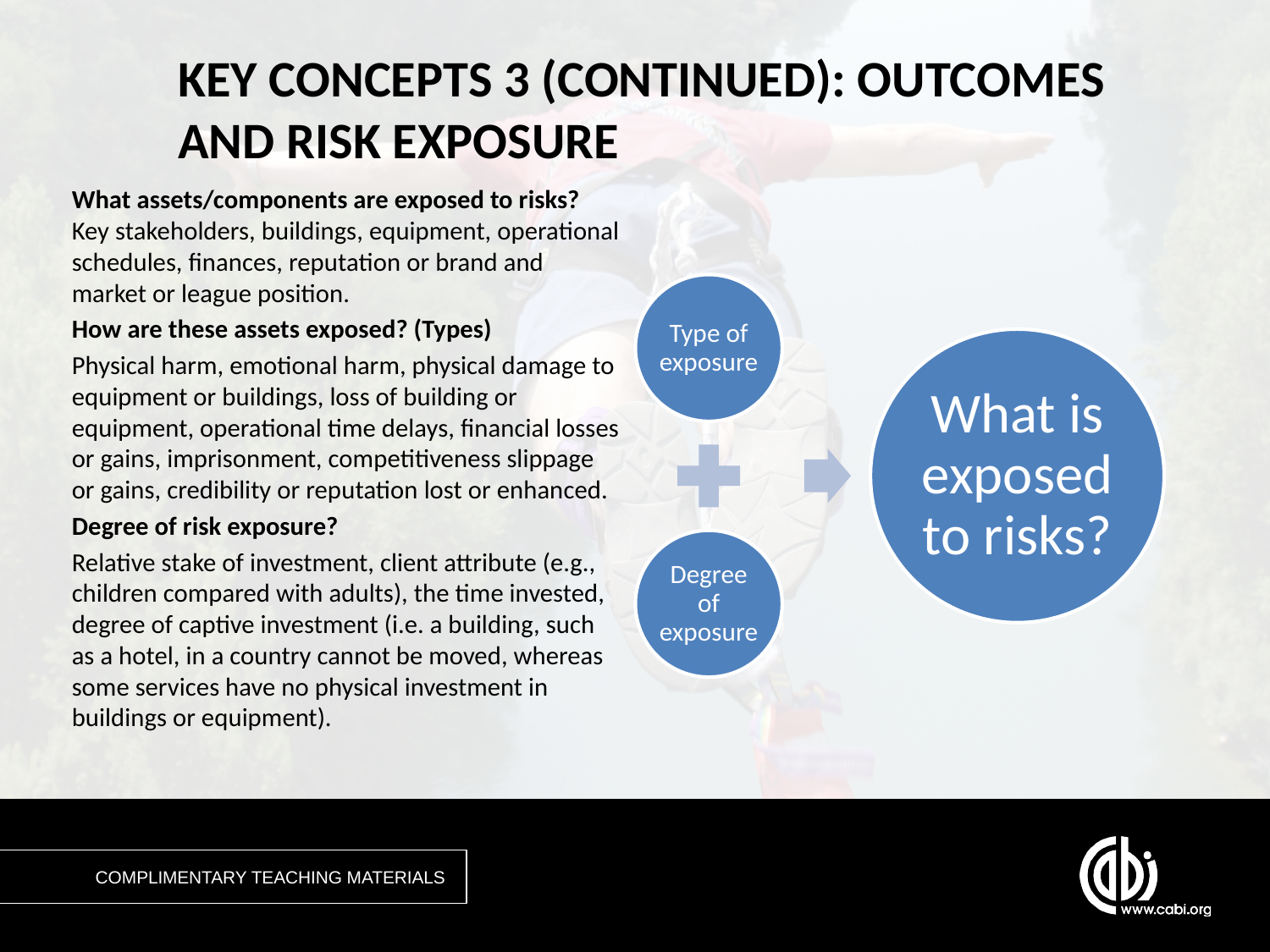

# KEY CONCEPTS 3 (CONTINUED): OUTCOMES AND RISK EXPOSURE
Type of exposure

Degree of exposure

What is exposed to risks?
What assets/components are exposed to risks? Key stakeholders, buildings, equipment, operational schedules, finances, reputation or brand and market or league position.
How are these assets exposed? (Types)
Physical harm, emotional harm, physical damage to equipment or buildings, loss of building or equipment, operational time delays, financial losses or gains, imprisonment, competitiveness slippage or gains, credibility or reputation lost or enhanced.
Degree of risk exposure?
Relative stake of investment, client attribute (e.g., children compared with adults), the time invested, degree of captive investment (i.e. a building, such as a hotel, in a country cannot be moved, whereas some services have no physical investment in buildings or equipment).